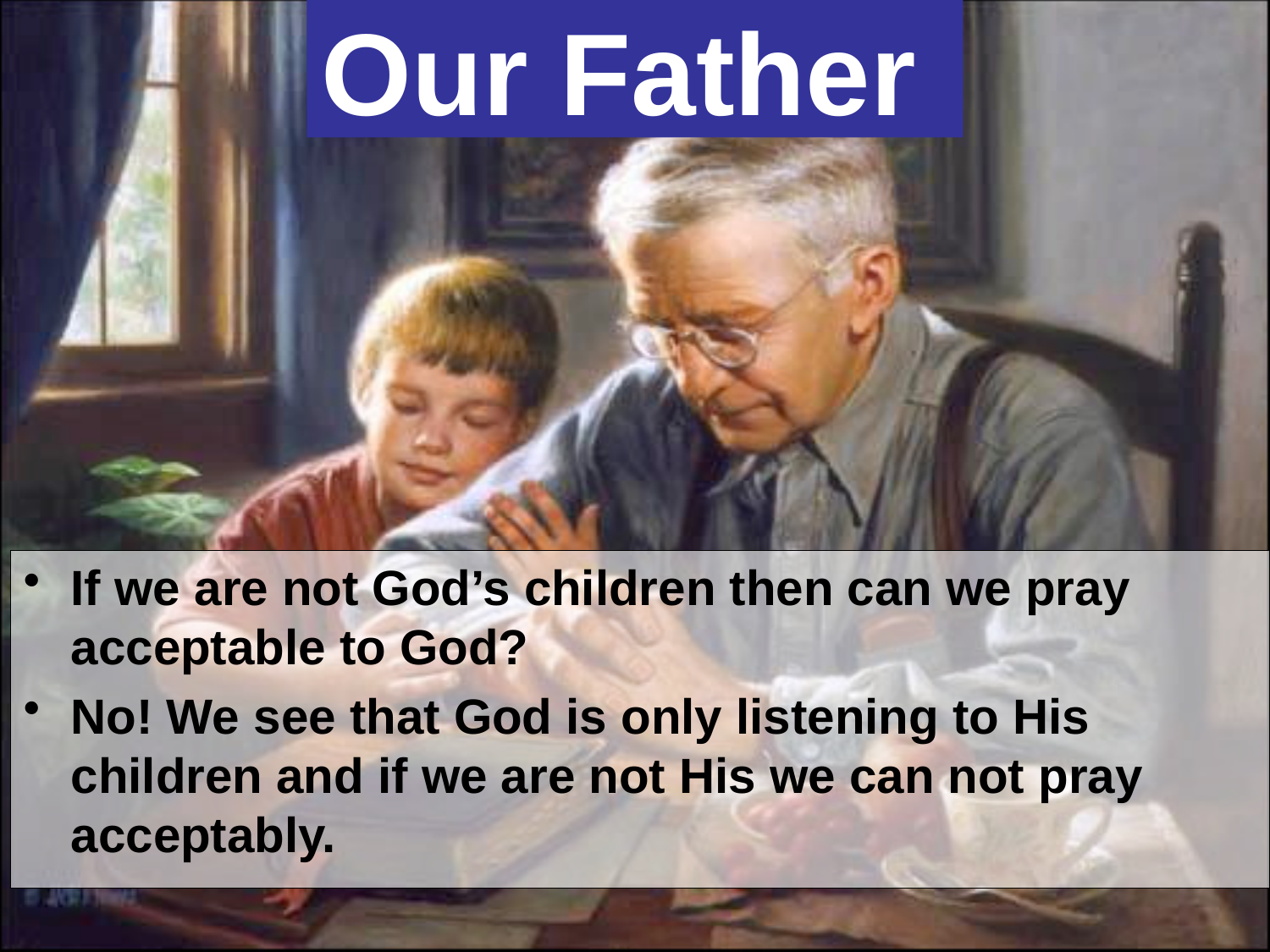

# Our Father
If we are not God’s children then can we pray acceptable to God?
No! We see that God is only listening to His children and if we are not His we can not pray acceptably.